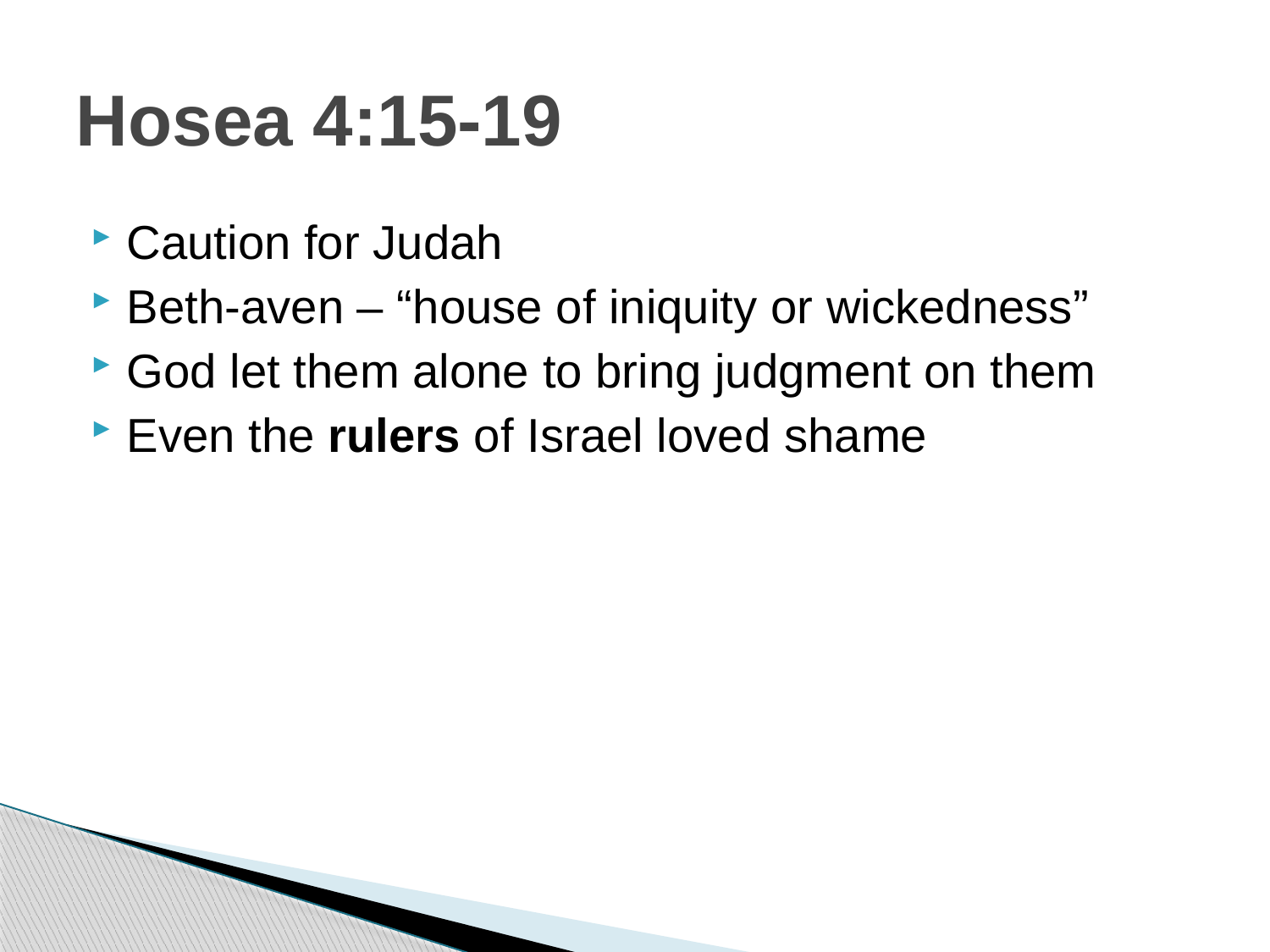

# Hosea 4:15-19
Caution for Judah
Beth-aven – “house of iniquity or wickedness”
God let them alone to bring judgment on them
Even the rulers of Israel loved shame